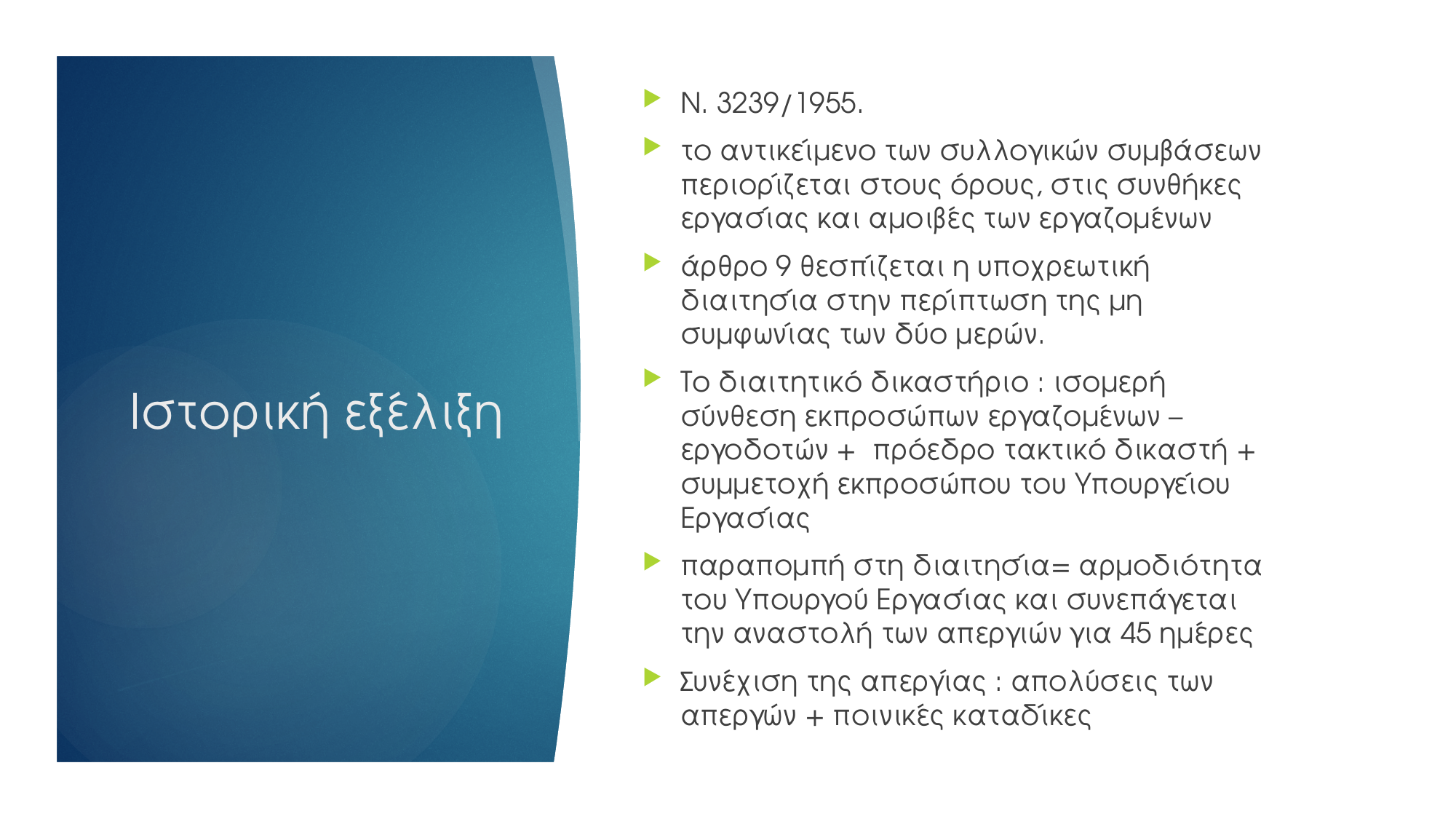

Ν. 3239/1955.
το αντικείμενο των συλλογικών συμβάσεων περιορίζεται στους όρους, στις συνθήκες εργασίας και αμοιβές των εργαζομένων
άρθρο 9 θεσπίζεται η υποχρεωτική διαιτησία στην περίπτωση της μη συμφωνίας των δύο μερών.
Το διαιτητικό δικαστήριο : ισομερή σύνθεση εκπροσώπων εργαζομένων –εργοδοτών +  πρόεδρο τακτικό δικαστή + συμμετοχή εκπροσώπου του Υπουργείου Εργασίας
παραπομπή στη διαιτησία= αρμοδιότητα του Υπουργού Εργασίας και συνεπάγεται την αναστολή των απεργιών για 45 ημέρες
Συνέχιση της απεργίας : απολύσεις των απεργών + ποινικές καταδίκες
# Ιστορική εξέλιξη